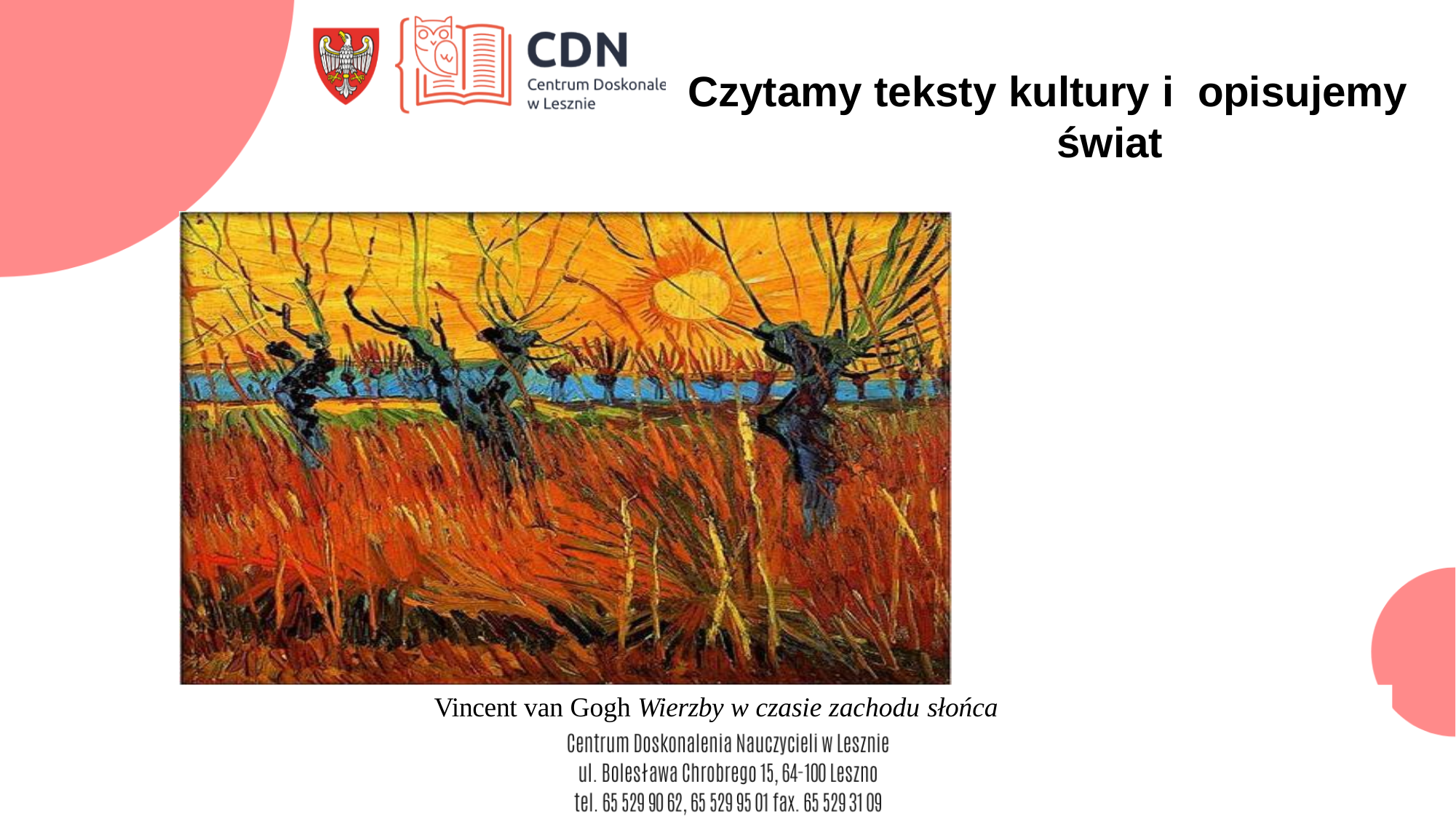

# Czytamy teksty kultury i  opisujemy świat

Vincent van Gogh Wierzby w czasie zachodu słońca